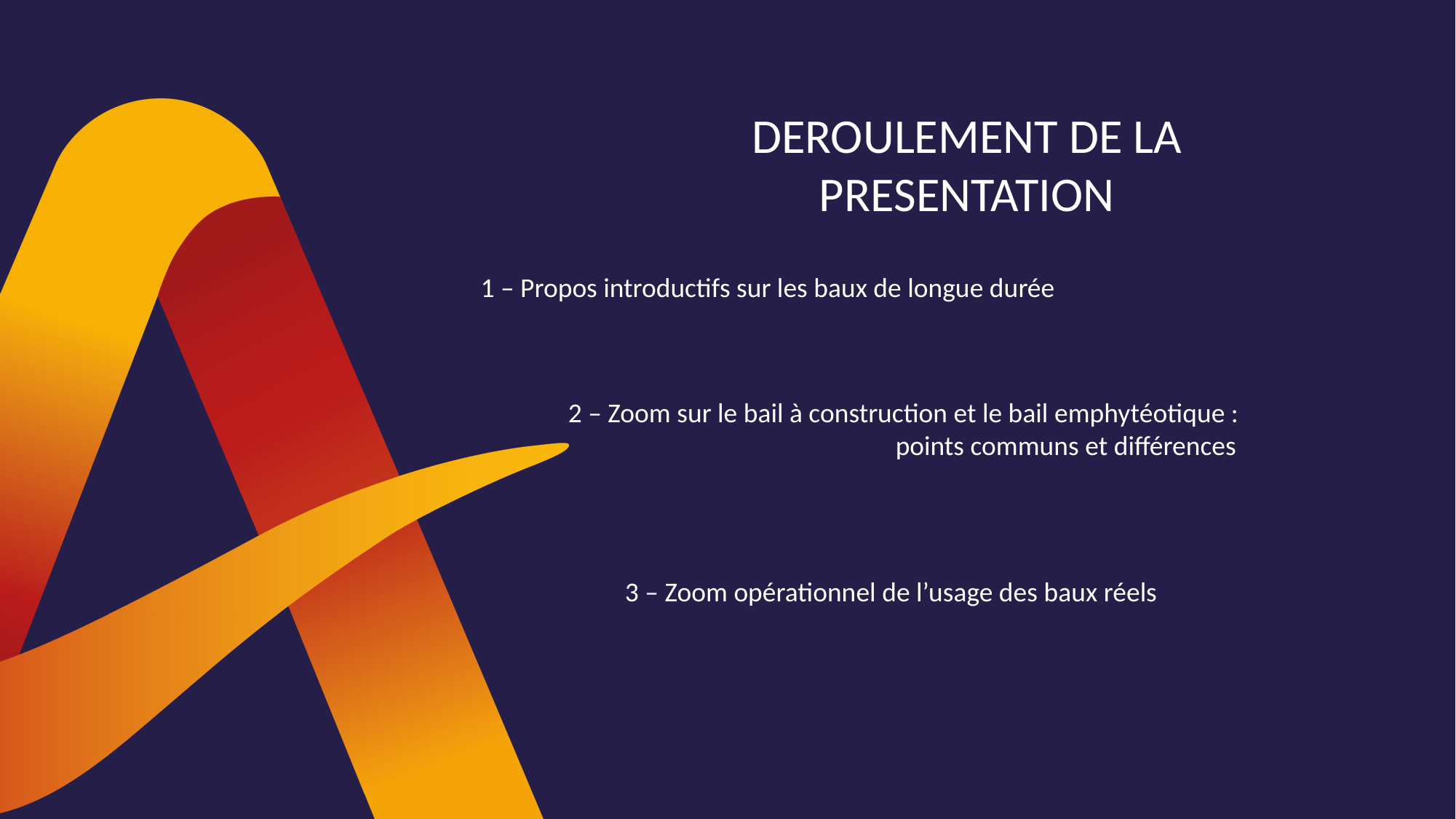

DEROULEMENT DE LA PRESENTATION
1 – Propos introductifs sur les baux de longue durée
2 – Zoom sur le bail à construction et le bail emphytéotique :
			points communs et différences
3 – Zoom opérationnel de l’usage des baux réels